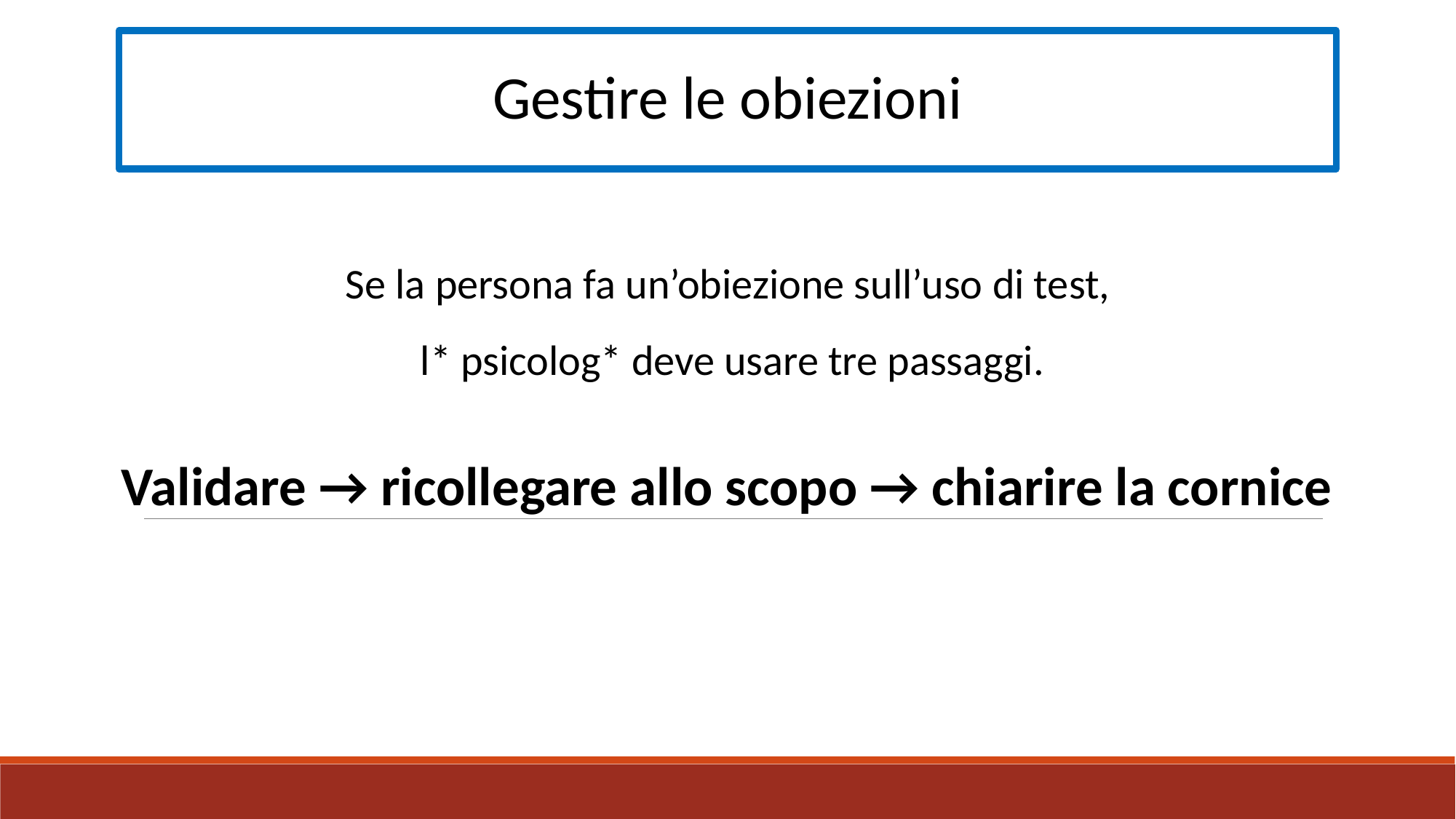

Gestire le obiezioni
Se la persona fa un’obiezione sull’uso di test,
 l* psicolog* deve usare tre passaggi.
Validare → ricollegare allo scopo → chiarire la cornice